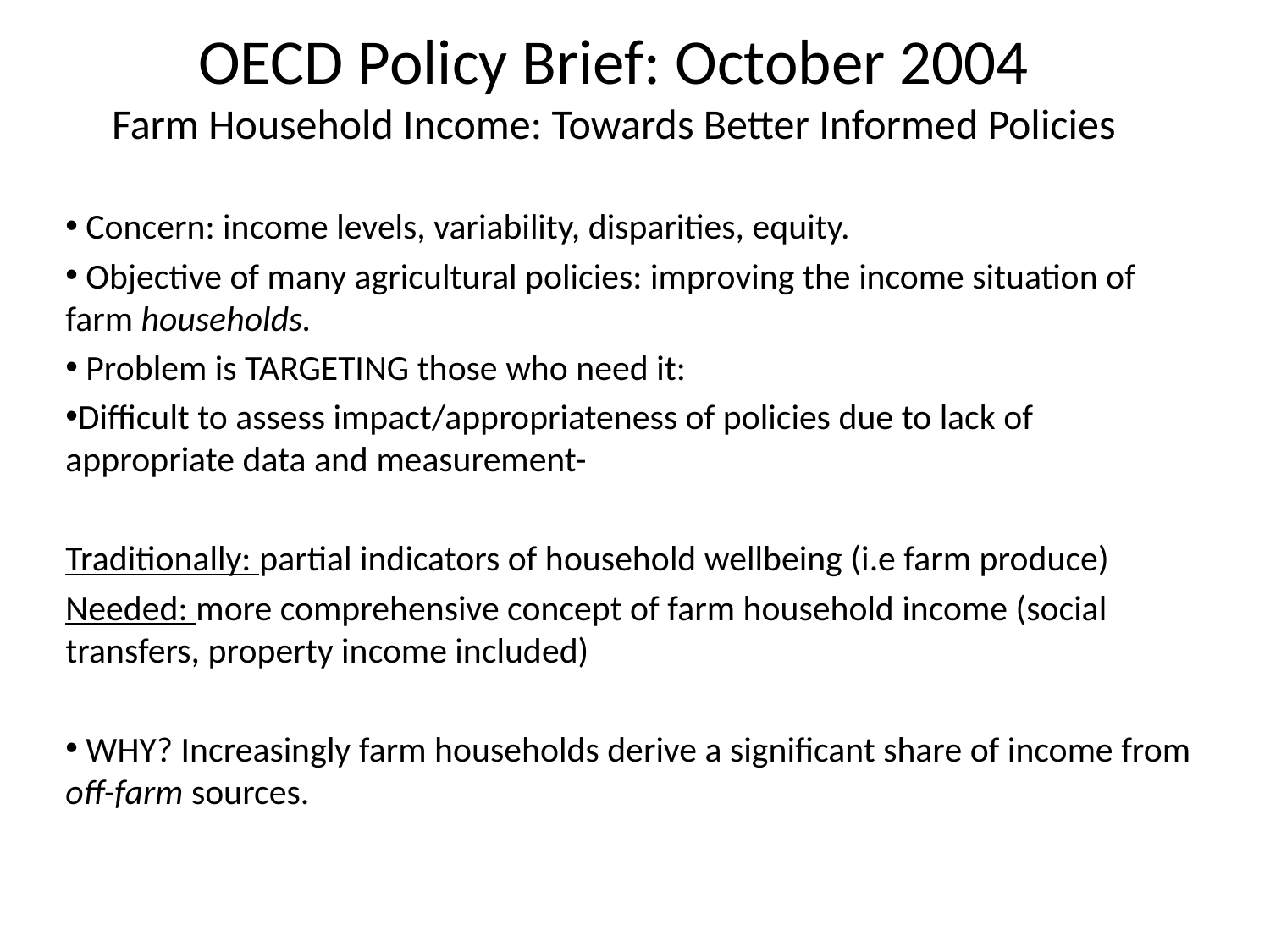

# OECD Policy Brief: October 2004 Farm Household Income: Towards Better Informed Policies

 Concern: income levels, variability, disparities, equity.
 Objective of many agricultural policies: improving the income situation of farm households.
 Problem is TARGETING those who need it:
Difficult to assess impact/appropriateness of policies due to lack of appropriate data and measurement-

Traditionally: partial indicators of household wellbeing (i.e farm produce)
Needed: more comprehensive concept of farm household income (social transfers, property income included)

 WHY? Increasingly farm households derive a significant share of income from off-farm sources.